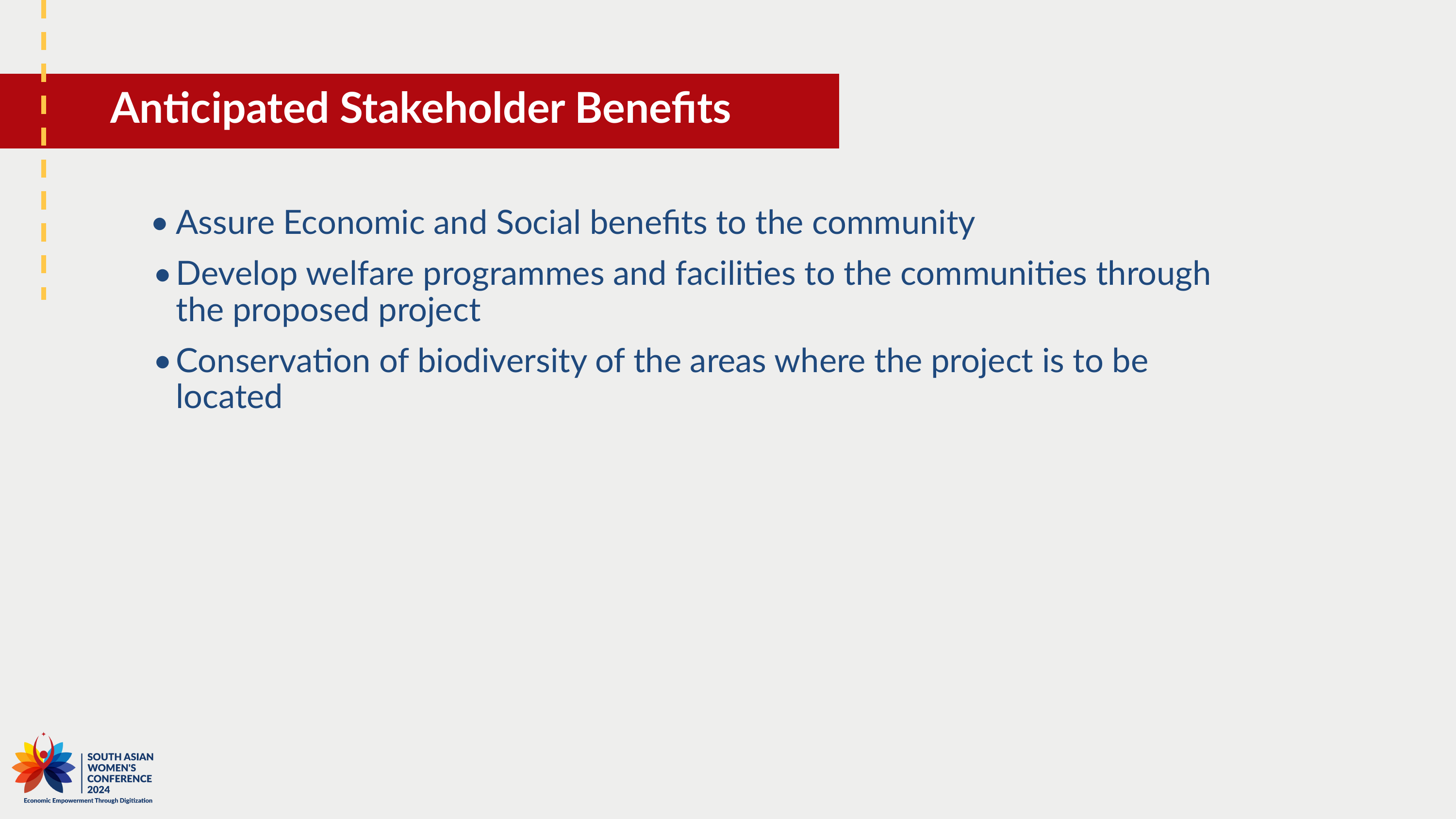

Anticipated Stakeholder Benefits

Assure Economic and Social benefits to the community
Develop welfare programmes and facilities to the communities through the proposed project
Conservation of biodiversity of the areas where the project is to be located